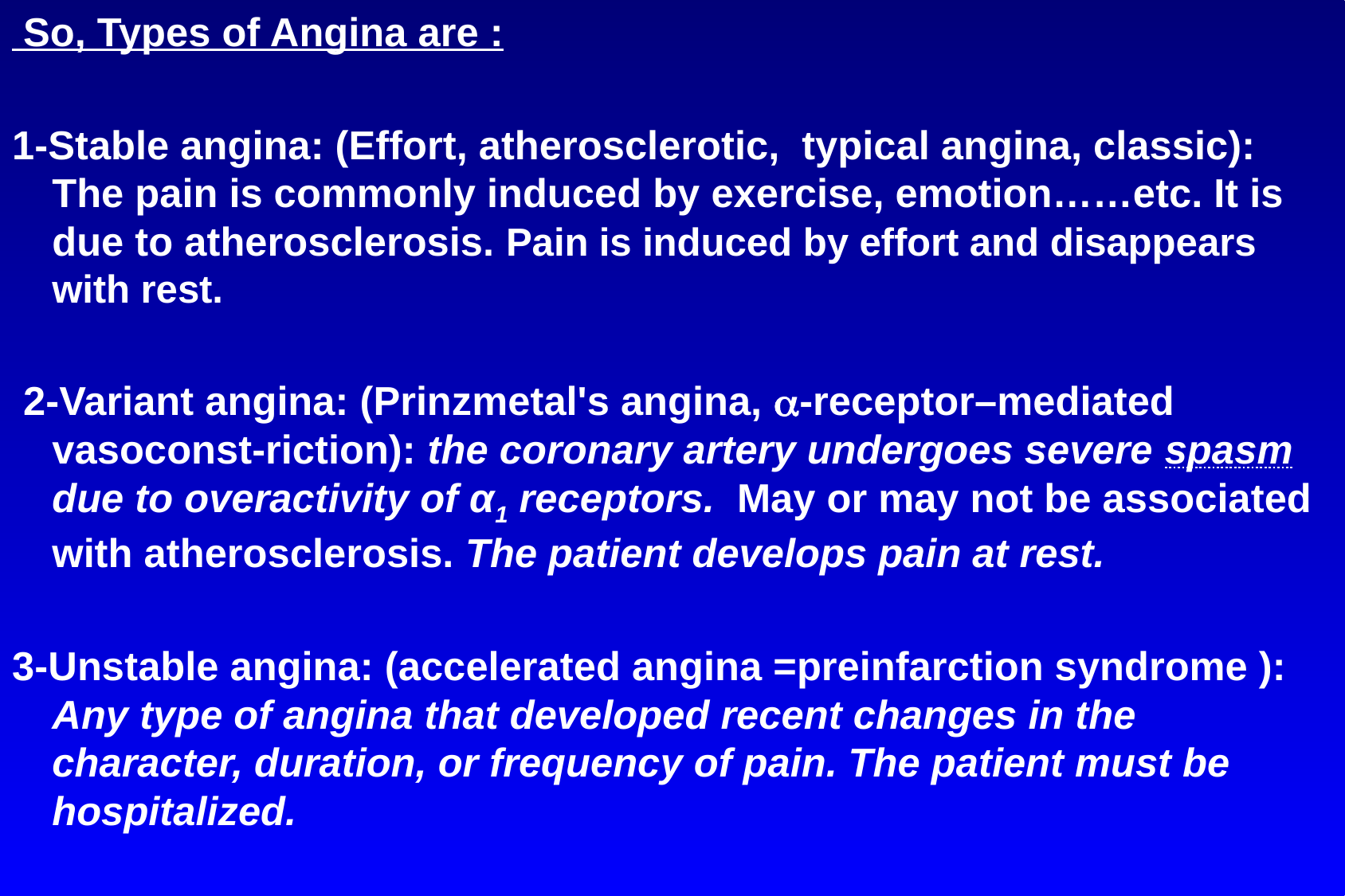

So, Types of Angina are :

1-Stable angina: (Effort, atherosclerotic,  typical angina, classic): The pain is commonly induced by exercise, emotion……etc. It is due to atherosclerosis. Pain is induced by effort and disappears with rest.

 2-Variant angina: (Prinzmetal's angina, α-receptor–mediated vasoconst-riction): the coronary artery undergoes severe spasm due to overactivity of α1 receptors.  May or may not be associated with atherosclerosis. The patient develops pain at rest.

3-Unstable angina: (accelerated angina =preinfarction syndrome ): Any type of angina that developed recent changes in the character, duration, or frequency of pain. The patient must be hospitalized.